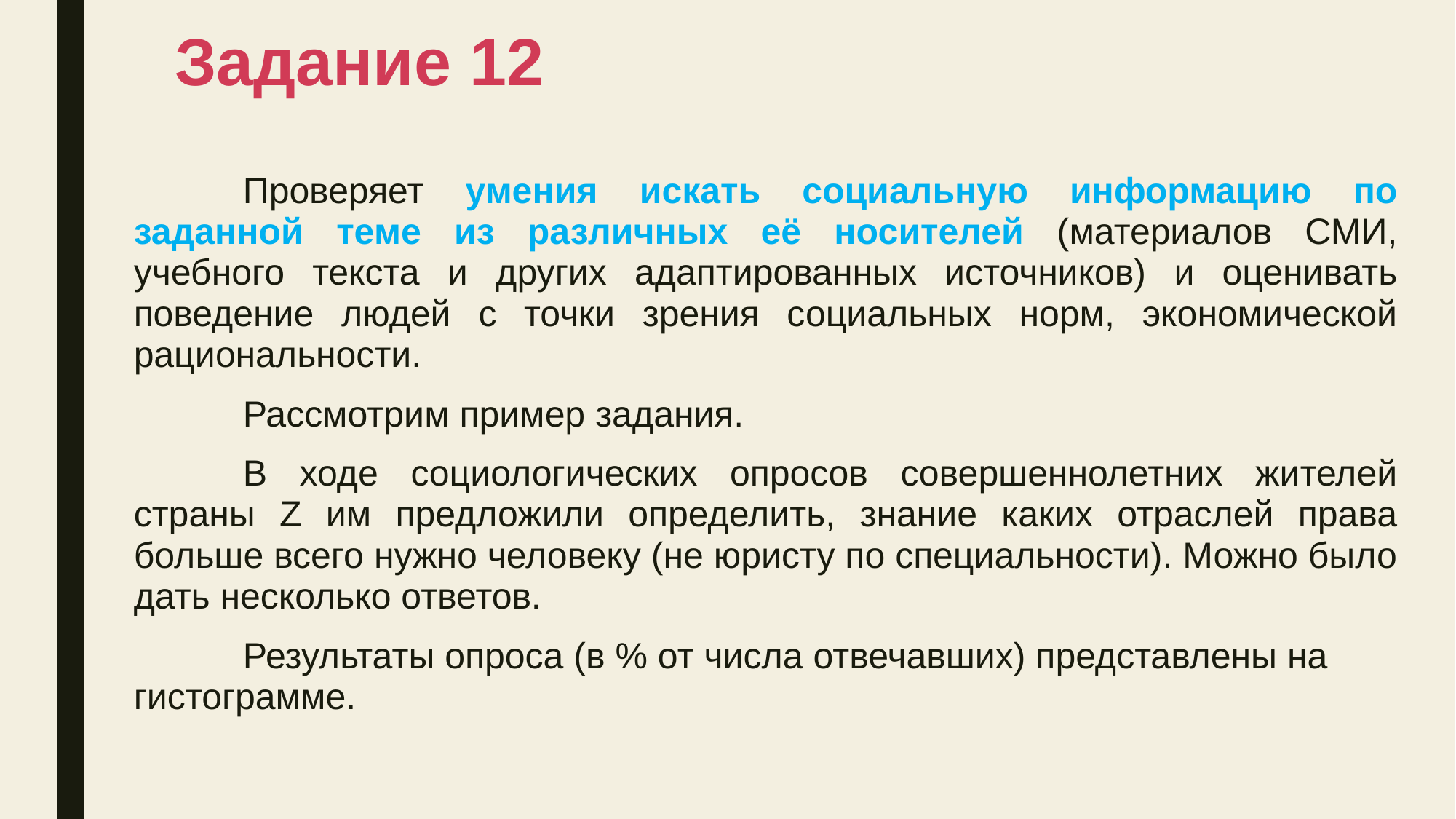

# Задание 12
	Проверяет умения искать социальную информацию по заданной теме из различных её носителей (материалов СМИ, учебного текста и других адаптированных источников) и оценивать поведение людей с точки зрения социальных норм, экономической рациональности.
	Рассмотрим пример задания.
	В ходе социологических опросов совершеннолетних жителей страны Z им предложили определить, знание каких отраслей права больше всего нужно человеку (не юристу по специальности). Можно было дать несколько ответов.
	Результаты опроса (в % от числа отвечавших) представлены на гистограмме.